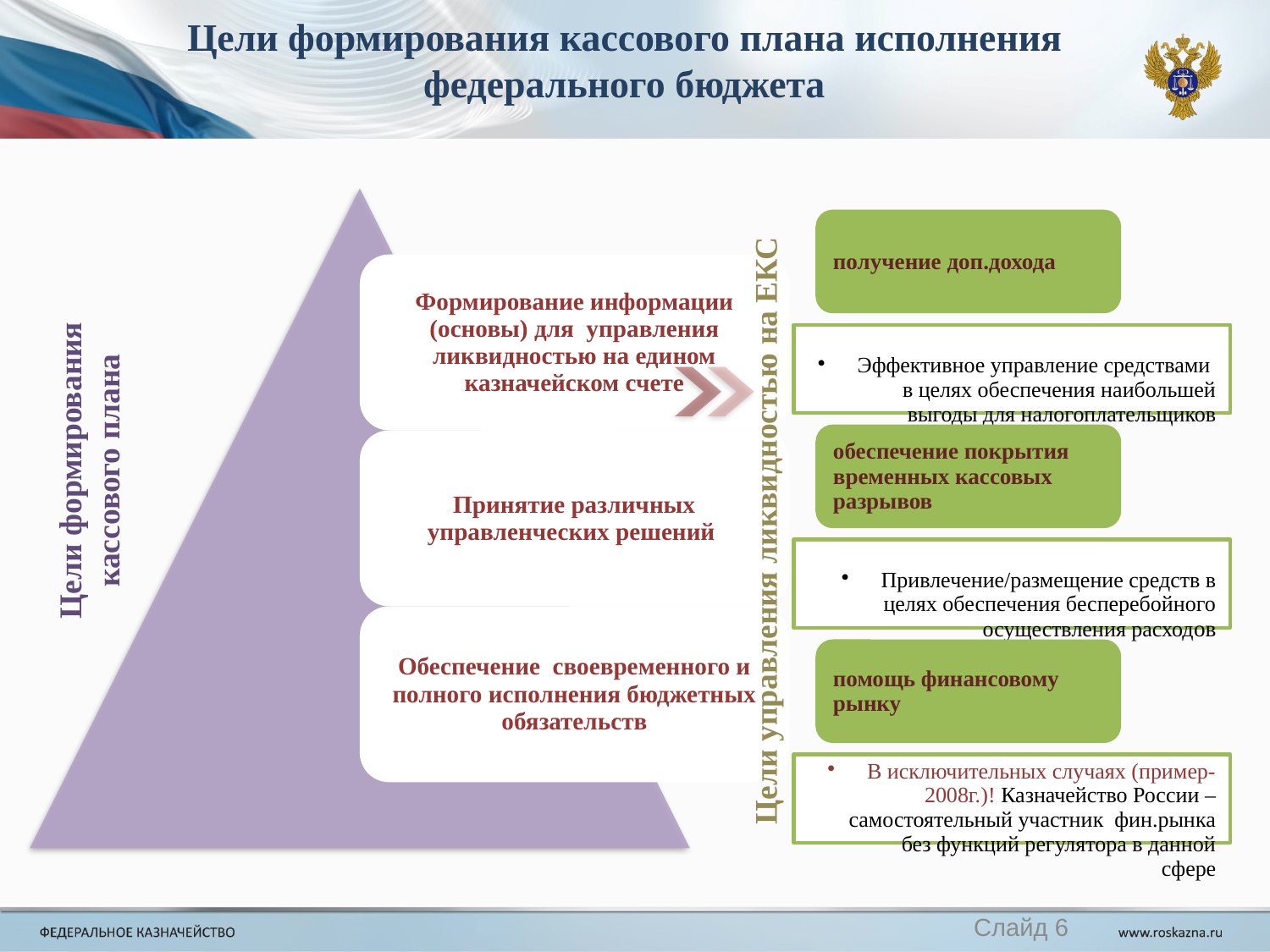

# Цели формирования кассового плана исполнения федерального бюджета
Принятие различных управленческих решений
Обеспечение  своевременного и полного исполнения бюджетных обязательств
Формирование информации (основы) для  управления ликвидностью на едином казначейском счете
получение доп.дохода
помощь финансовому рынку
обеспечение покрытия временных кассовых разрывов
Эффективное управление средствами  в целях обеспечения наибольшей выгоды для налогоплательщиков
Привлечение/размещение средств в целях обеспечения бесперебойного осуществления расходов
В исключительных случаях (пример-2008г.)! Казначейство России – самостоятельный участник  фин.рынка без функций регулятора в данной сфере

Цели формирования
кассового плана
Цели управления ликвидностью на ЕКС
Слайд 6